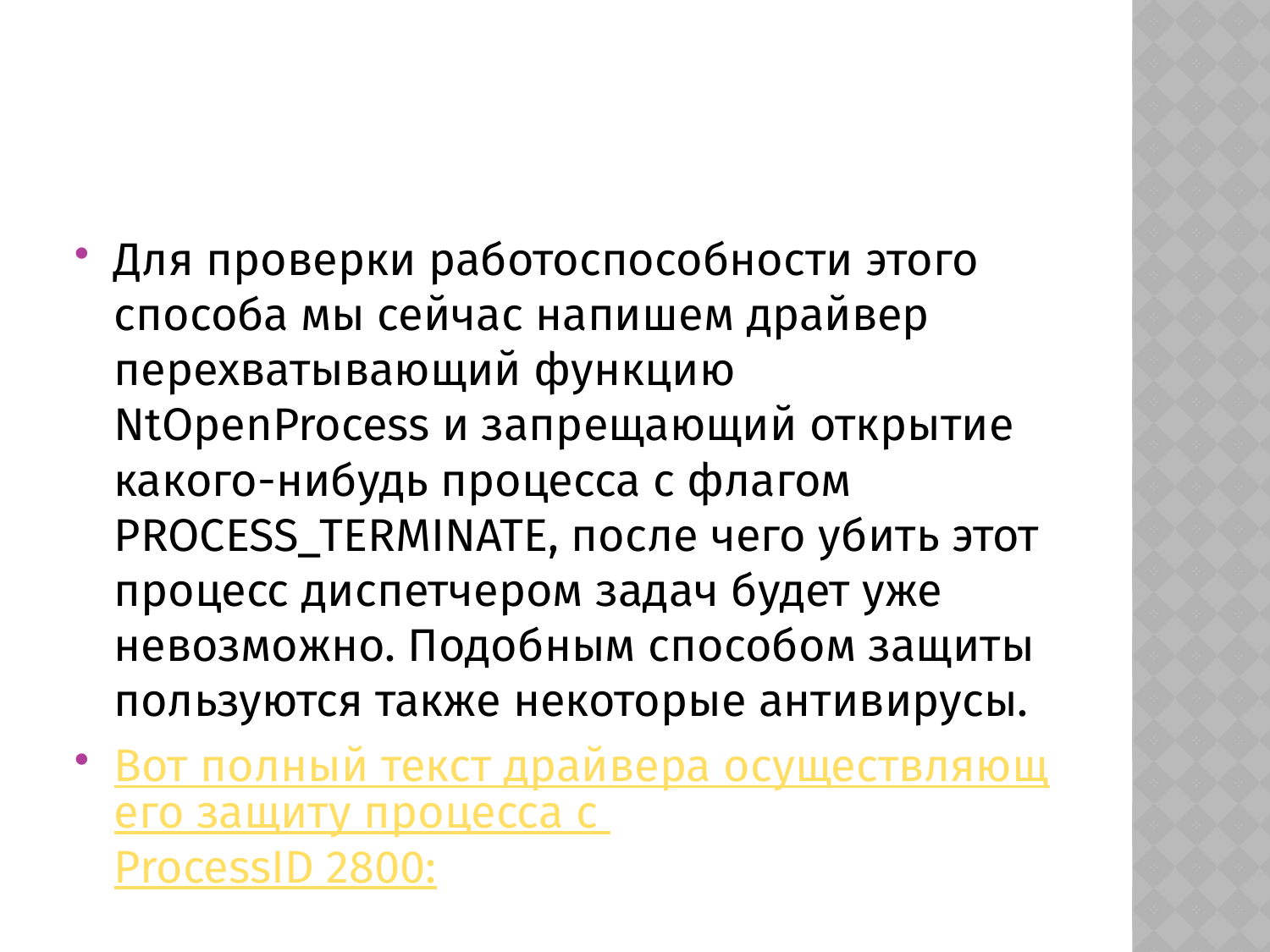

#
Для проверки работоспособности этого способа мы сейчас напишем драйвер перехватывающий функцию NtOpenProcess и запрещающий открытие какого-нибудь процесса с флагом PROCESS_TERMINATE, после чего убить этот процесс диспетчером задач будет уже невозможно. Подобным способом защиты пользуются также некоторые антивирусы.
Вот полный текст драйвера осуществляющего защиту процесса с ProcessID 2800: